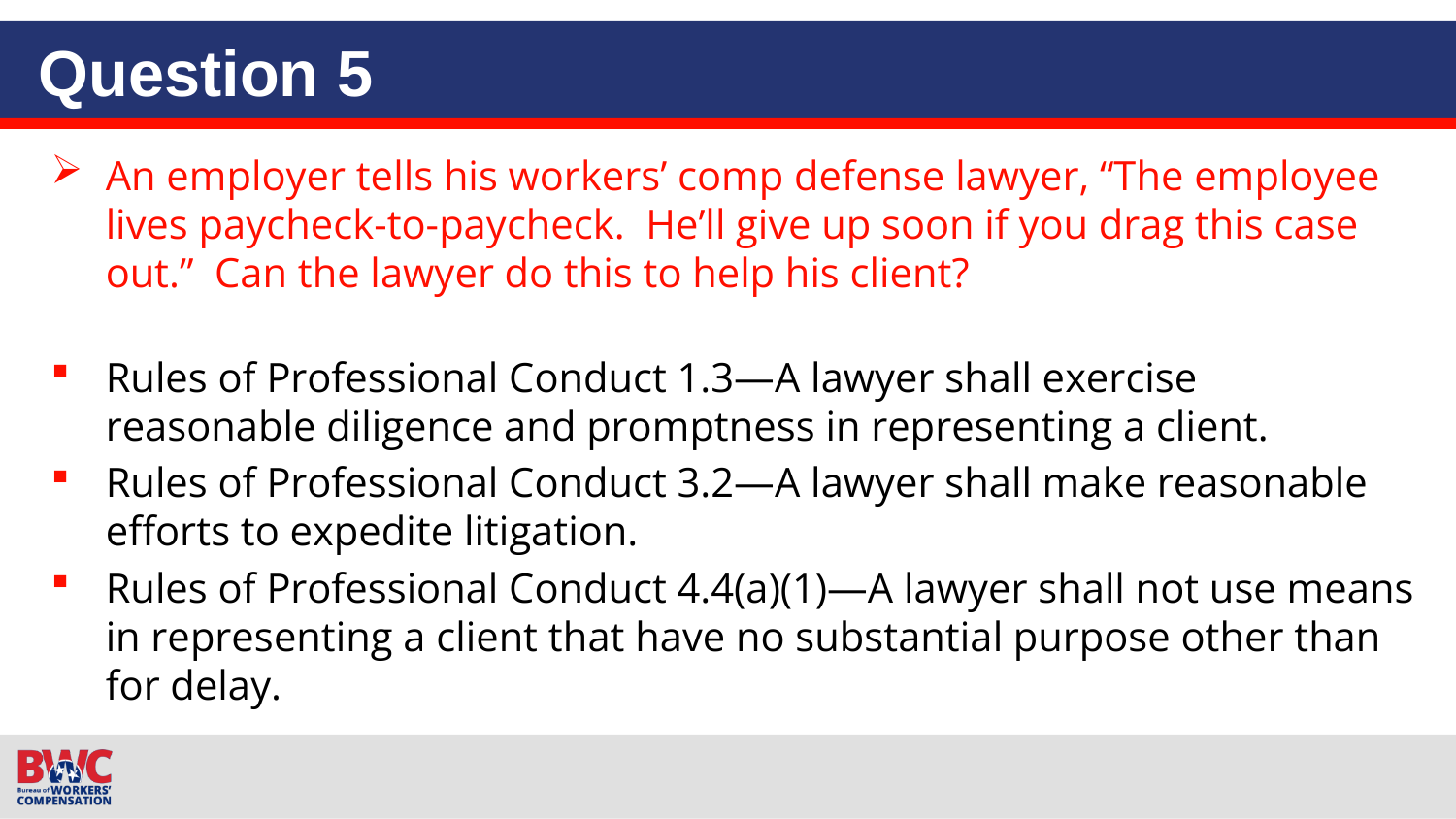

# Question 5
An employer tells his workers’ comp defense lawyer, “The employee lives paycheck-to-paycheck.  He’ll give up soon if you drag this case out.”  Can the lawyer do this to help his client?

Rules of Professional Conduct 1.3—A lawyer shall exercise reasonable diligence and promptness in representing a client.
Rules of Professional Conduct 3.2—A lawyer shall make reasonable efforts to expedite litigation.
Rules of Professional Conduct 4.4(a)(1)—A lawyer shall not use means in representing a client that have no substantial purpose other than for delay.